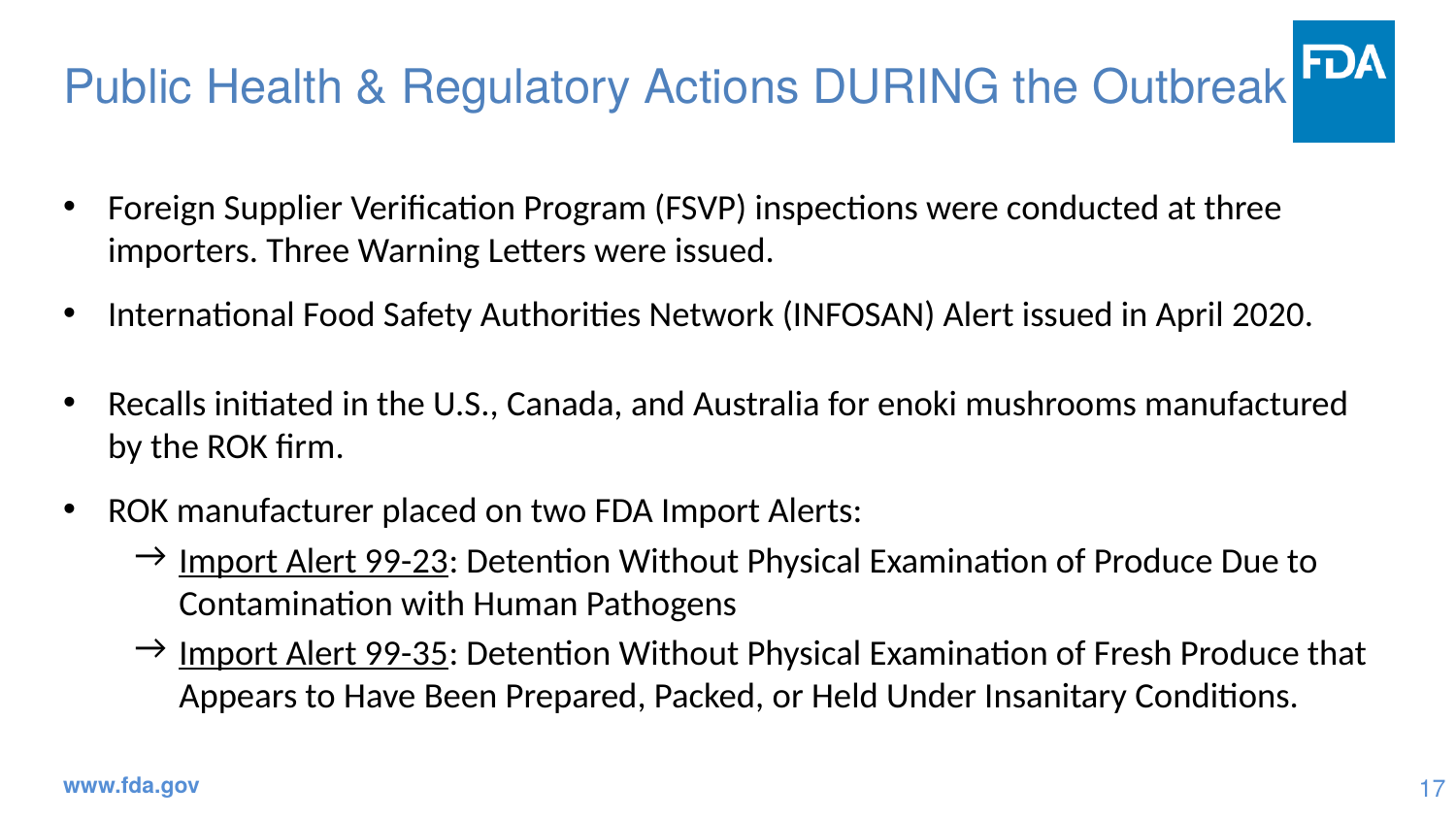

# Public Health & Regulatory Actions DURING the Outbreak

Foreign Supplier Verification Program (FSVP) inspections were conducted at three importers. Three Warning Letters were issued.

International Food Safety Authorities Network (INFOSAN) Alert issued in April 2020.

Recalls initiated in the U.S., Canada, and Australia for enoki mushrooms manufactured by the ROK firm.

ROK manufacturer placed on two FDA Import Alerts:
Import Alert 99-23: Detention Without Physical Examination of Produce Due to Contamination with Human Pathogens
Import Alert 99-35: Detention Without Physical Examination of Fresh Produce that Appears to Have Been Prepared, Packed, or Held Under Insanitary Conditions.
www.fda.gov